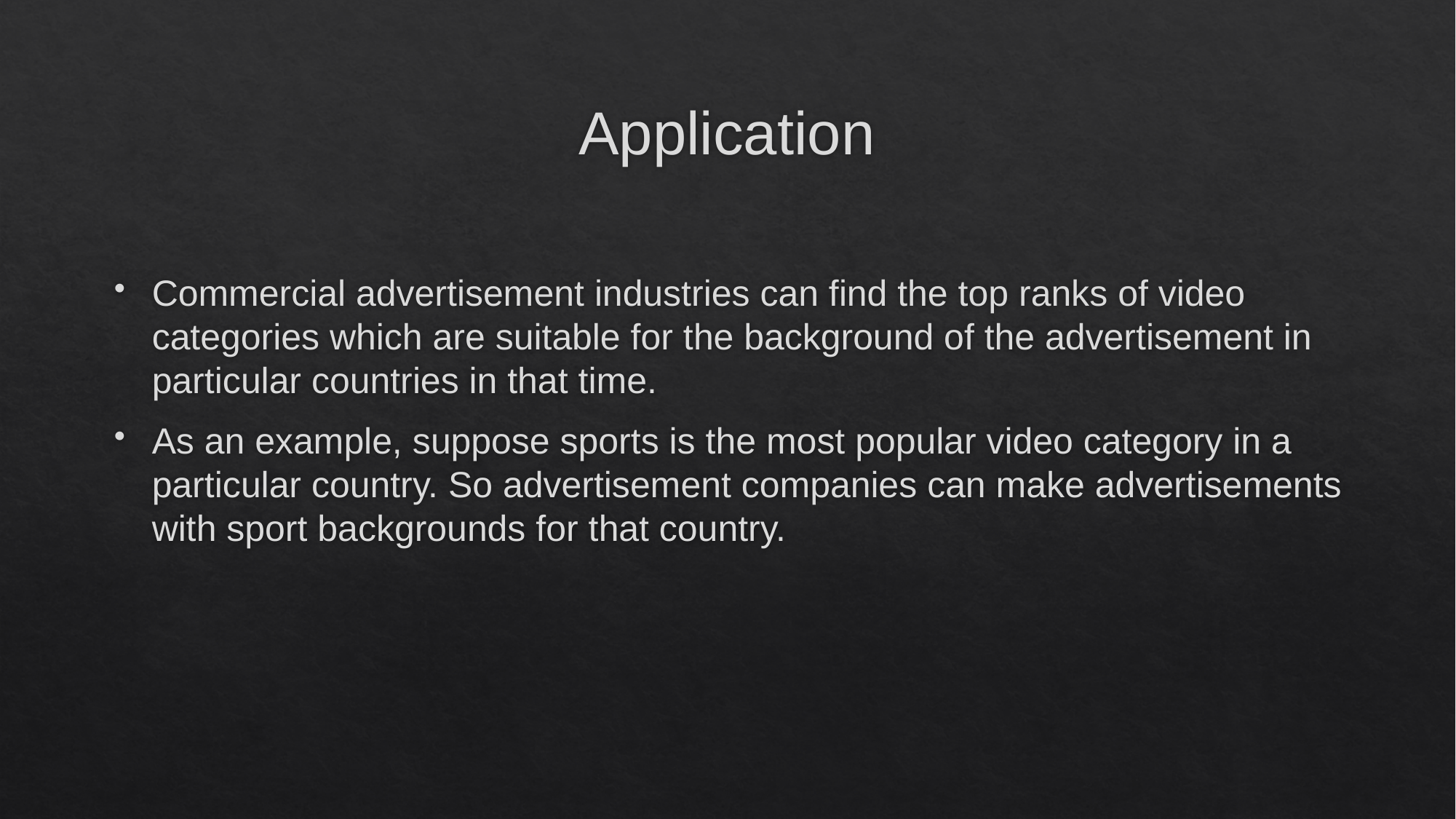

# Application
Commercial advertisement industries can find the top ranks of video categories which are suitable for the background of the advertisement in particular countries in that time.
As an example, suppose sports is the most popular video category in a particular country. So advertisement companies can make advertisements with sport backgrounds for that country.